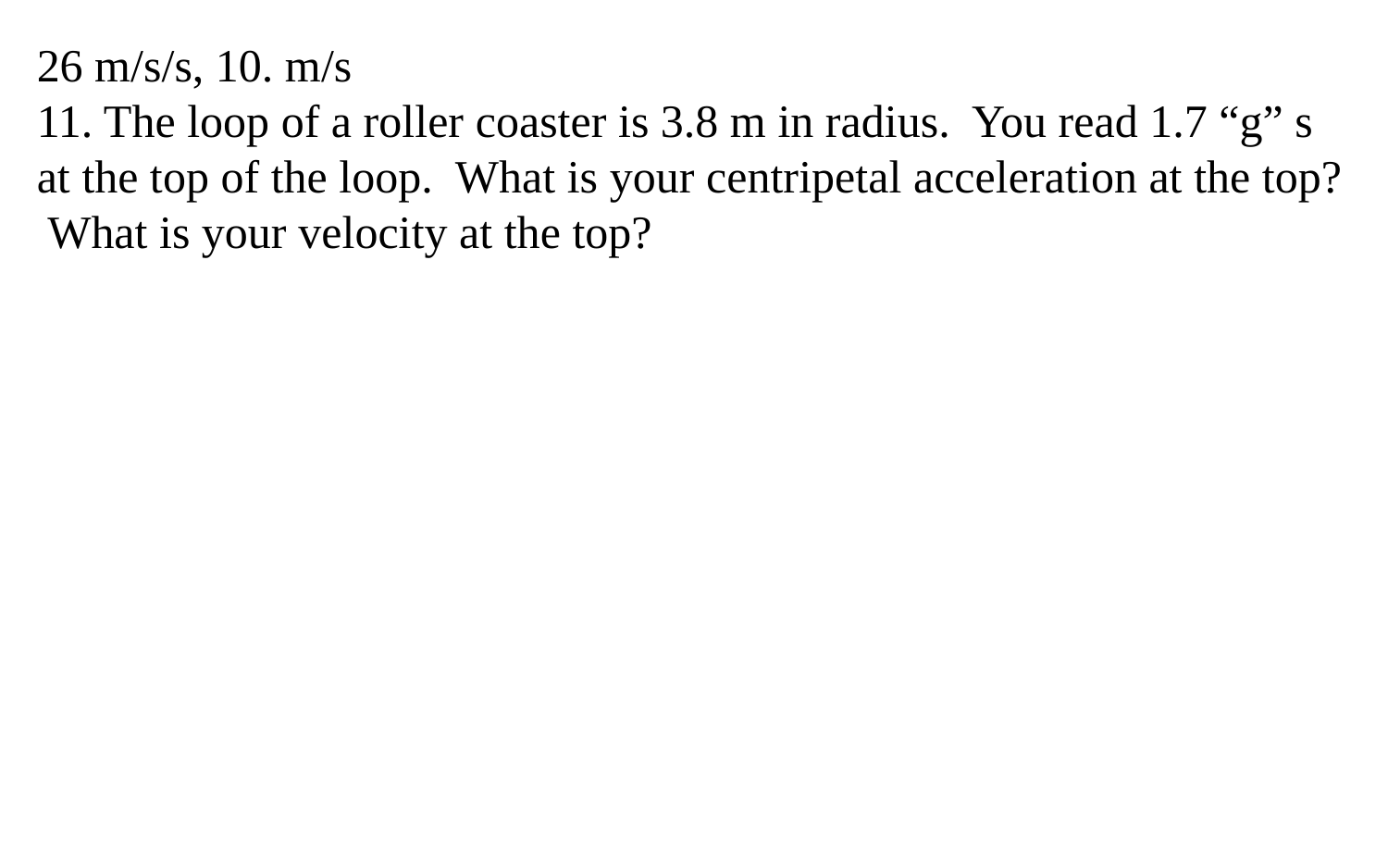

26 m/s/s, 10. m/s
11. The loop of a roller coaster is 3.8 m in radius.  You read 1.7 “g” s at the top of the loop.  What is your centripetal acceleration at the top?  What is your velocity at the top?